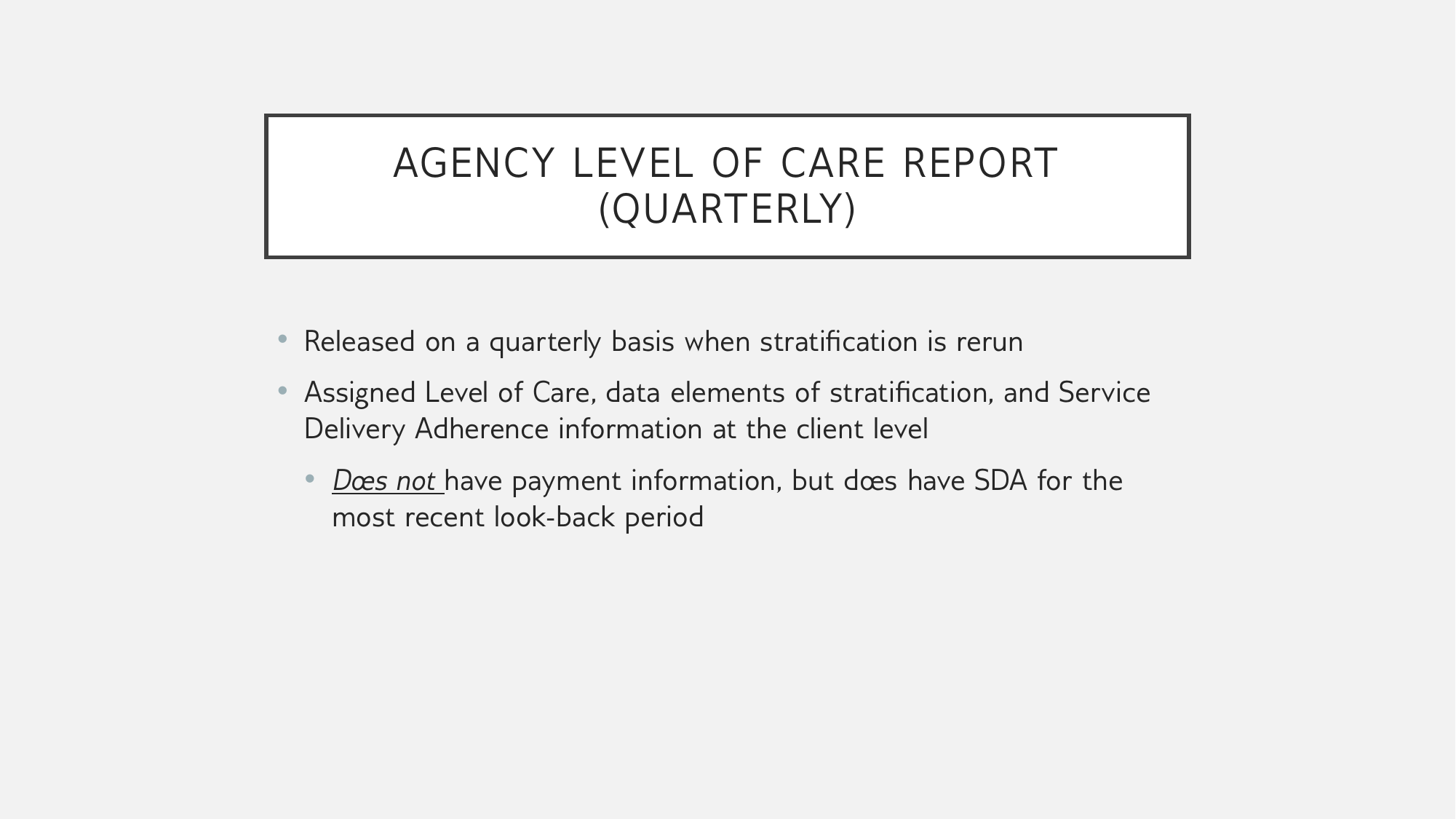

# Agency level of care report (quarterly)
Released on a quarterly basis when stratification is rerun
Assigned Level of Care, data elements of stratification, and Service Delivery Adherence information at the client level
Does not have payment information, but does have SDA for the most recent look-back period